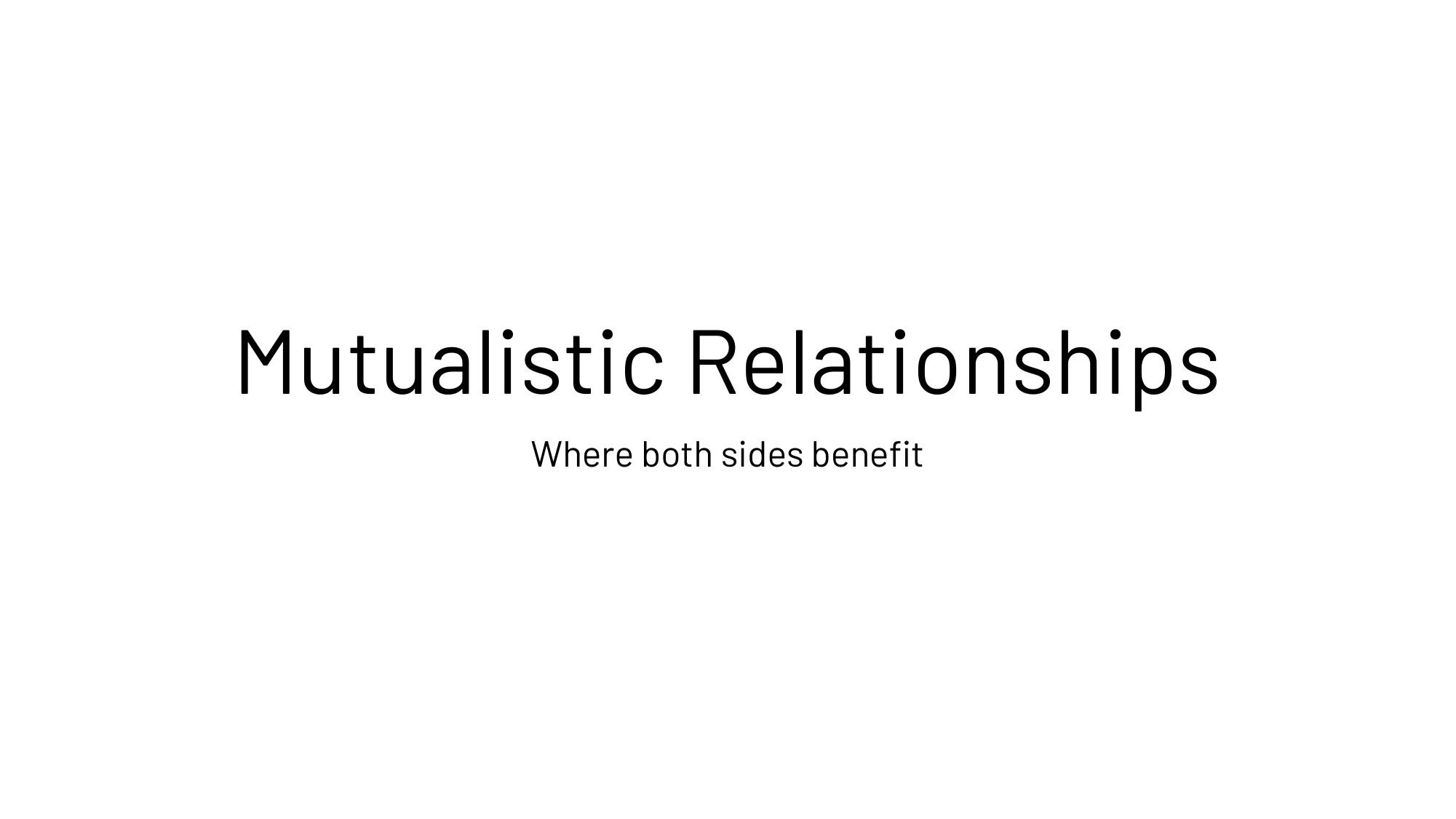

# Mutualistic Relationships
Where both sides benefit